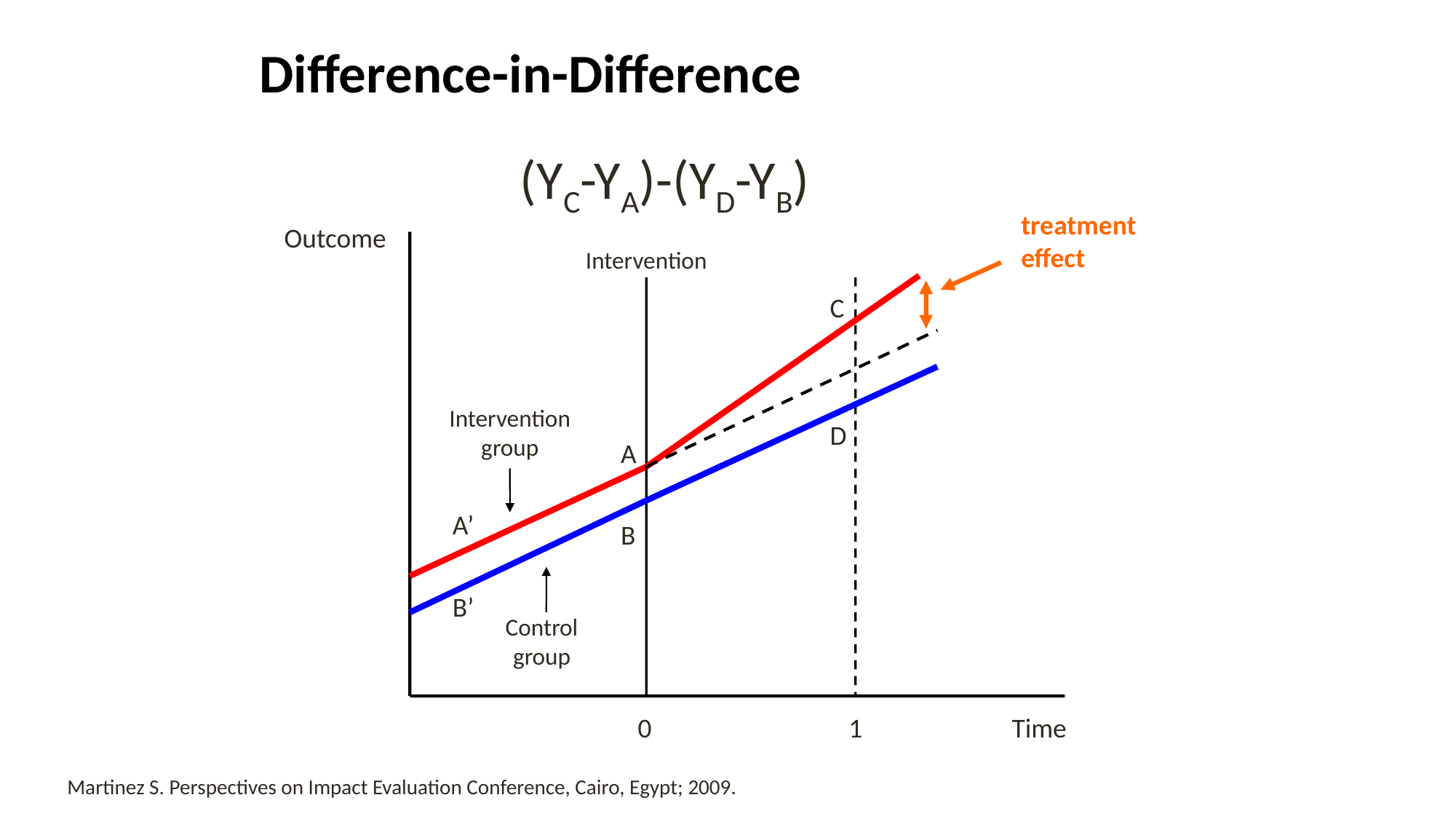

Difference-in-Difference
(YC-YA)-(YD-YB)

treatment effect
Outcome

Intervention

C

Intervention
group
D
A

A’
B

B’
Control
group

 0
1
Time
Martinez S. Perspectives on Impact Evaluation Conference, Cairo, Egypt; 2009.